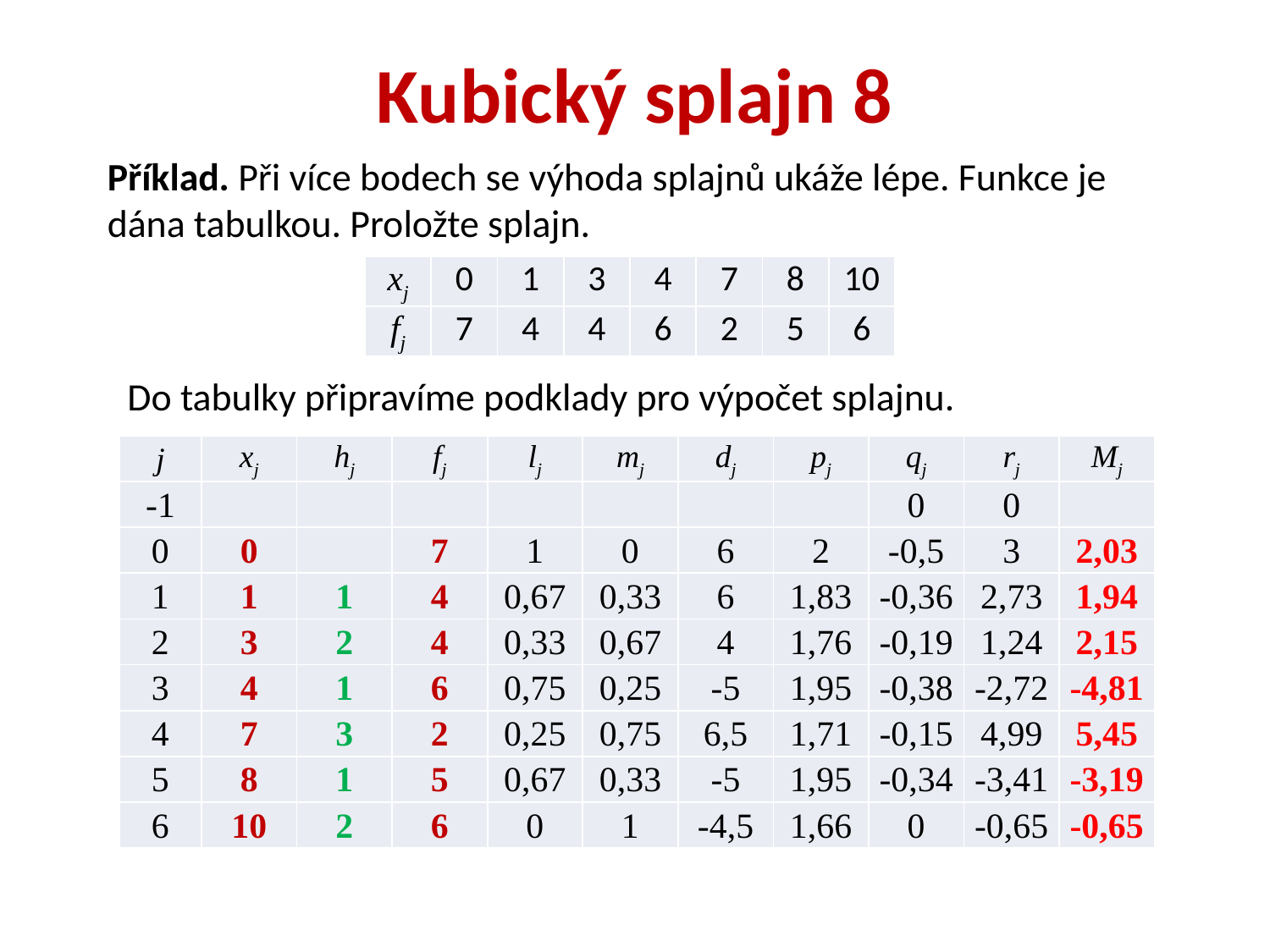

# Kubický splajn 8
Příklad. Při více bodech se výhoda splajnů ukáže lépe. Funkce je dána tabulkou. Proložte splajn.
| xj | 0 | 1 | 3 | 4 | 7 | 8 | 10 |
| --- | --- | --- | --- | --- | --- | --- | --- |
| fj | 7 | 4 | 4 | 6 | 2 | 5 | 6 |
Do tabulky připravíme podklady pro výpočet splajnu.
| j | xj | hj | fj | lj | mj | dj | pj | qj | rj | Mj |
| --- | --- | --- | --- | --- | --- | --- | --- | --- | --- | --- |
| -1 |  |  |  |  |  |  |  | 0 | 0 |  |
| 0 | 0 |  | 7 | 1 | 0 | 6 | 2 | -0,5 | 3 | 2,03 |
| 1 | 1 | 1 | 4 | 0,67 | 0,33 | 6 | 1,83 | -0,36 | 2,73 | 1,94 |
| 2 | 3 | 2 | 4 | 0,33 | 0,67 | 4 | 1,76 | -0,19 | 1,24 | 2,15 |
| 3 | 4 | 1 | 6 | 0,75 | 0,25 | -5 | 1,95 | -0,38 | -2,72 | -4,81 |
| 4 | 7 | 3 | 2 | 0,25 | 0,75 | 6,5 | 1,71 | -0,15 | 4,99 | 5,45 |
| 5 | 8 | 1 | 5 | 0,67 | 0,33 | -5 | 1,95 | -0,34 | -3,41 | -3,19 |
| 6 | 10 | 2 | 6 | 0 | 1 | -4,5 | 1,66 | 0 | -0,65 | -0,65 |